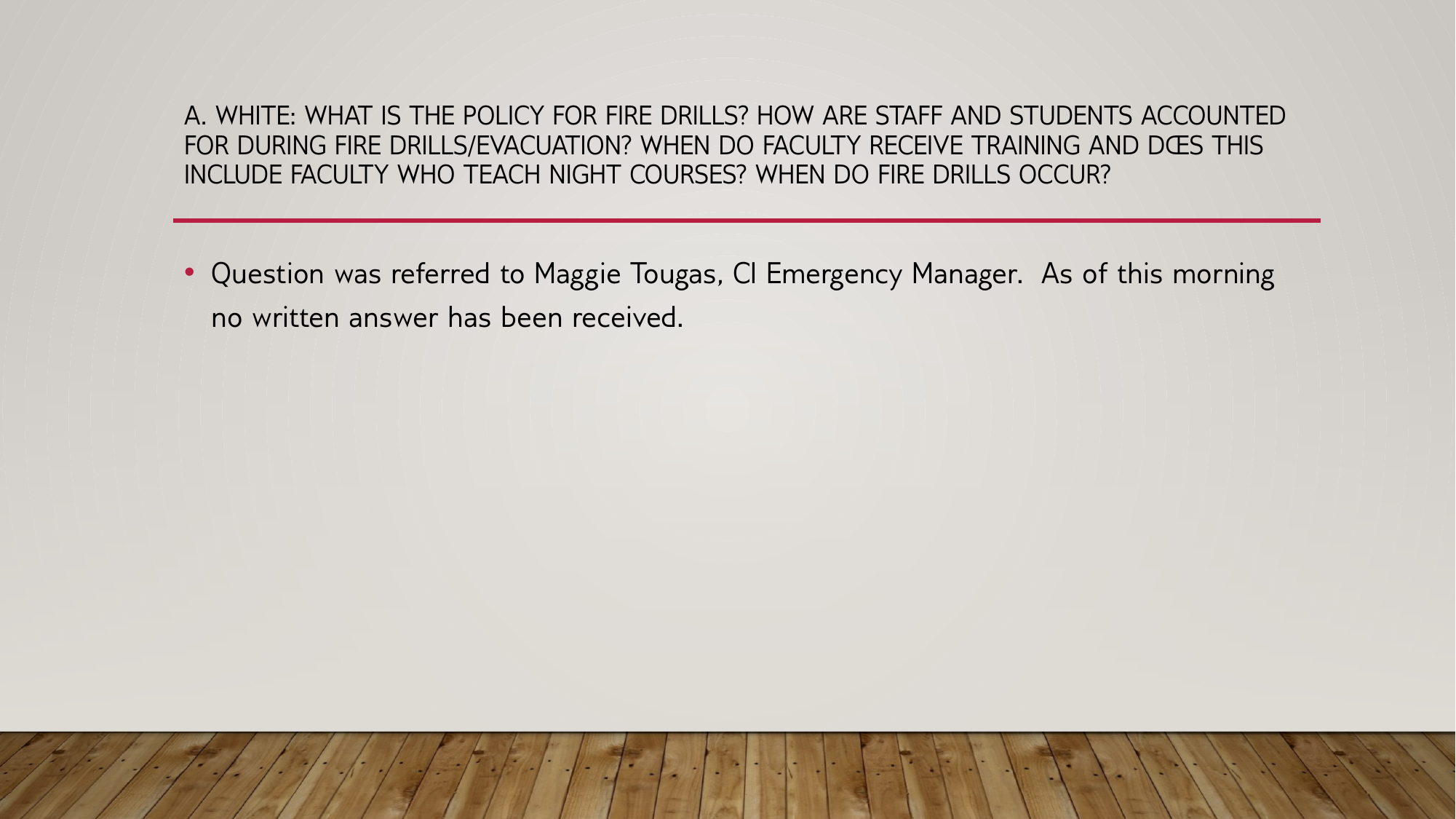

# A. White: What is the policy for fire drills? How are staff and students accounted for during fire drills/evacuation? When do faculty receive training and does this include faculty who teach night courses? When do fire drills occur?
Question was referred to Maggie Tougas, CI Emergency Manager.  As of this morning no written answer has been received.